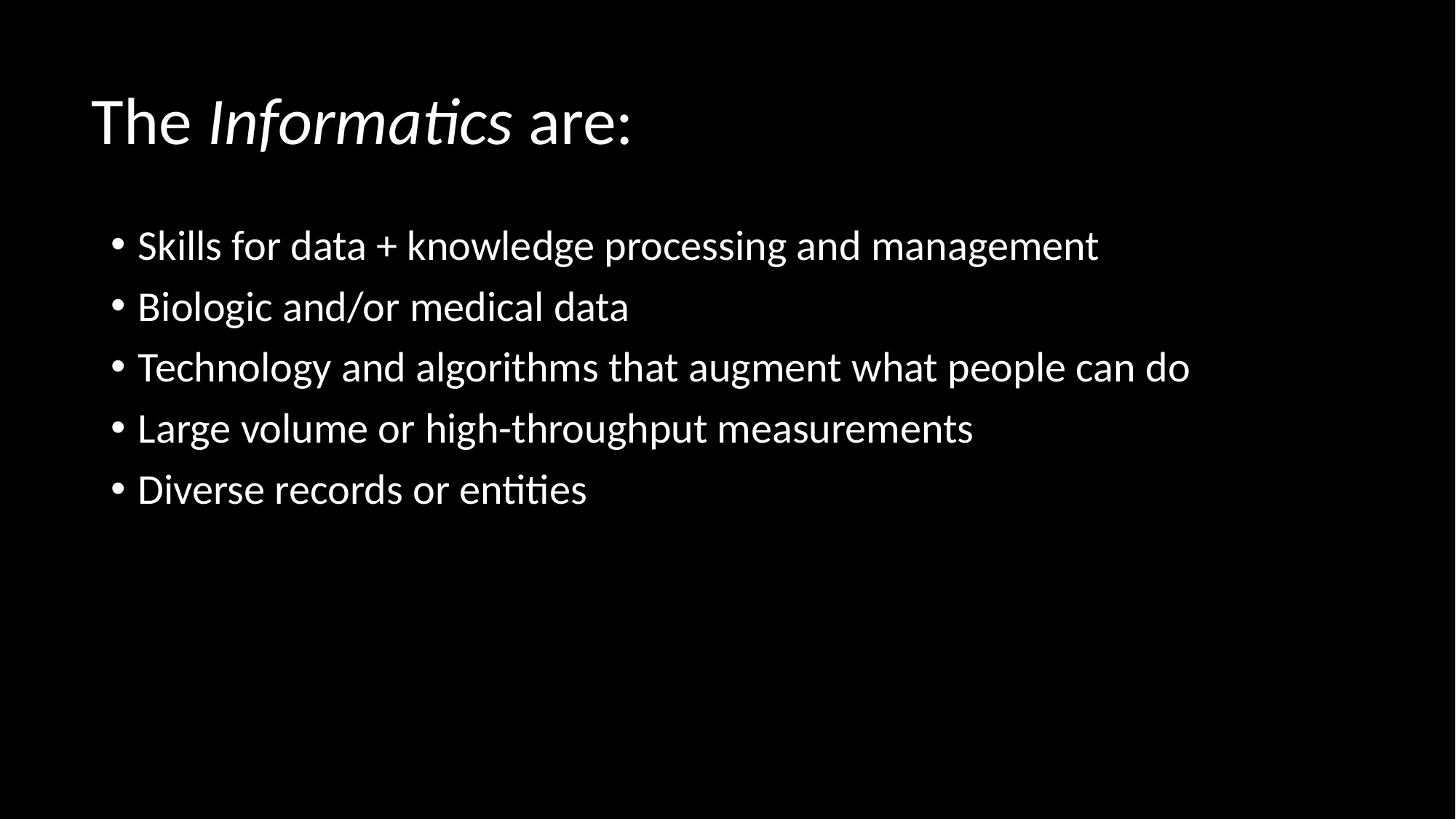

# The Informatics are:
Skills for data + knowledge processing and management
Biologic and/or medical data
Technology and algorithms that augment what people can do
Large volume or high-throughput measurements
Diverse records or entities